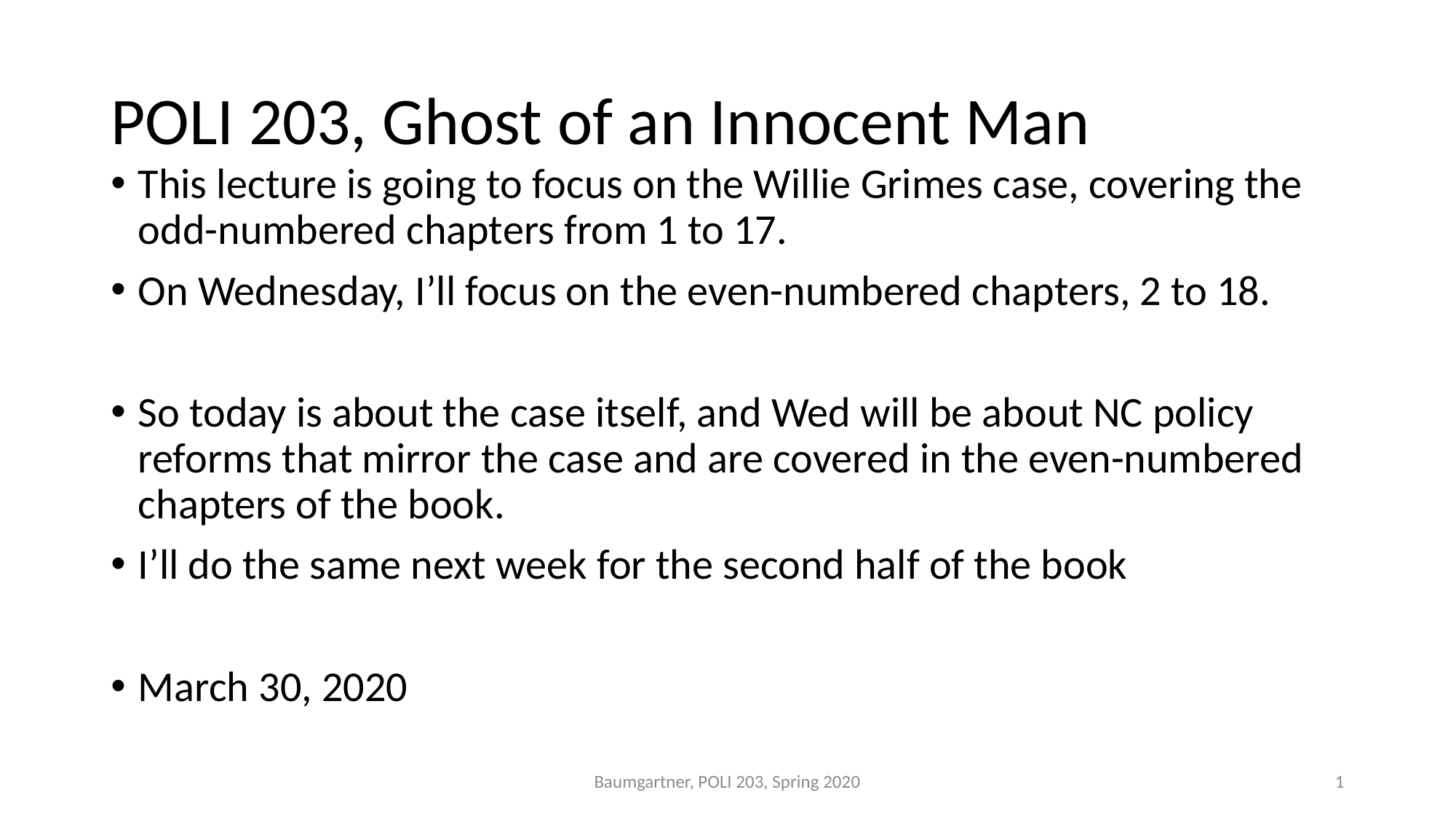

# POLI 203, Ghost of an Innocent Man
This lecture is going to focus on the Willie Grimes case, covering the odd-numbered chapters from 1 to 17.
On Wednesday, I’ll focus on the even-numbered chapters, 2 to 18.

So today is about the case itself, and Wed will be about NC policy reforms that mirror the case and are covered in the even-numbered chapters of the book.
I’ll do the same next week for the second half of the book

March 30, 2020
Baumgartner, POLI 203, Spring 2020
1